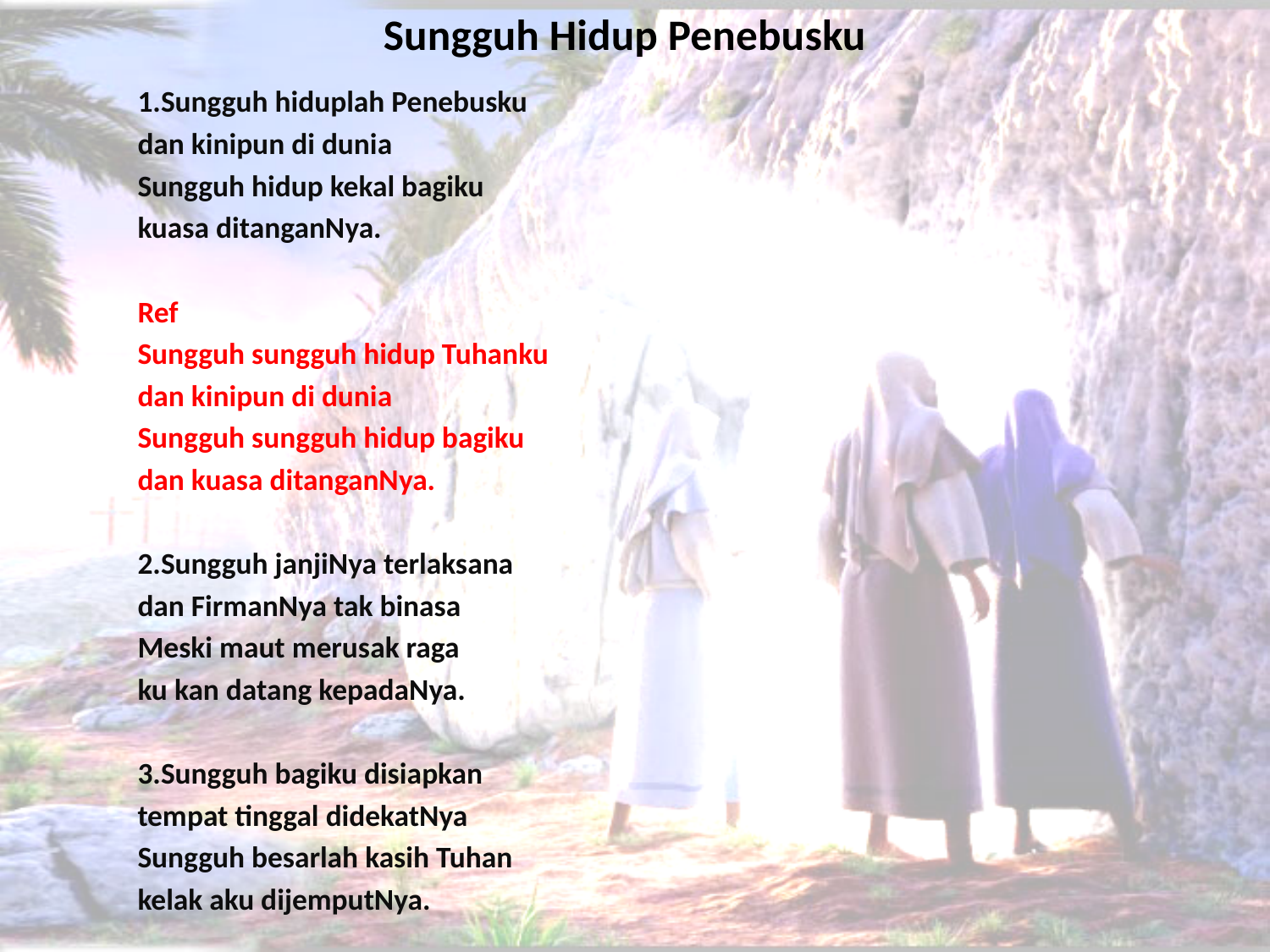

# Sungguh Hidup Penebusku
1.Sungguh hiduplah Penebusku
dan kinipun di dunia
Sungguh hidup kekal bagiku
kuasa ditanganNya.

Ref
Sungguh sungguh hidup Tuhanku
dan kinipun di dunia
Sungguh sungguh hidup bagiku
dan kuasa ditanganNya.

2.Sungguh janjiNya terlaksana
dan FirmanNya tak binasa
Meski maut merusak raga
ku kan datang kepadaNya.

3.Sungguh bagiku disiapkan
tempat tinggal didekatNya
Sungguh besarlah kasih Tuhan
kelak aku dijemputNya.